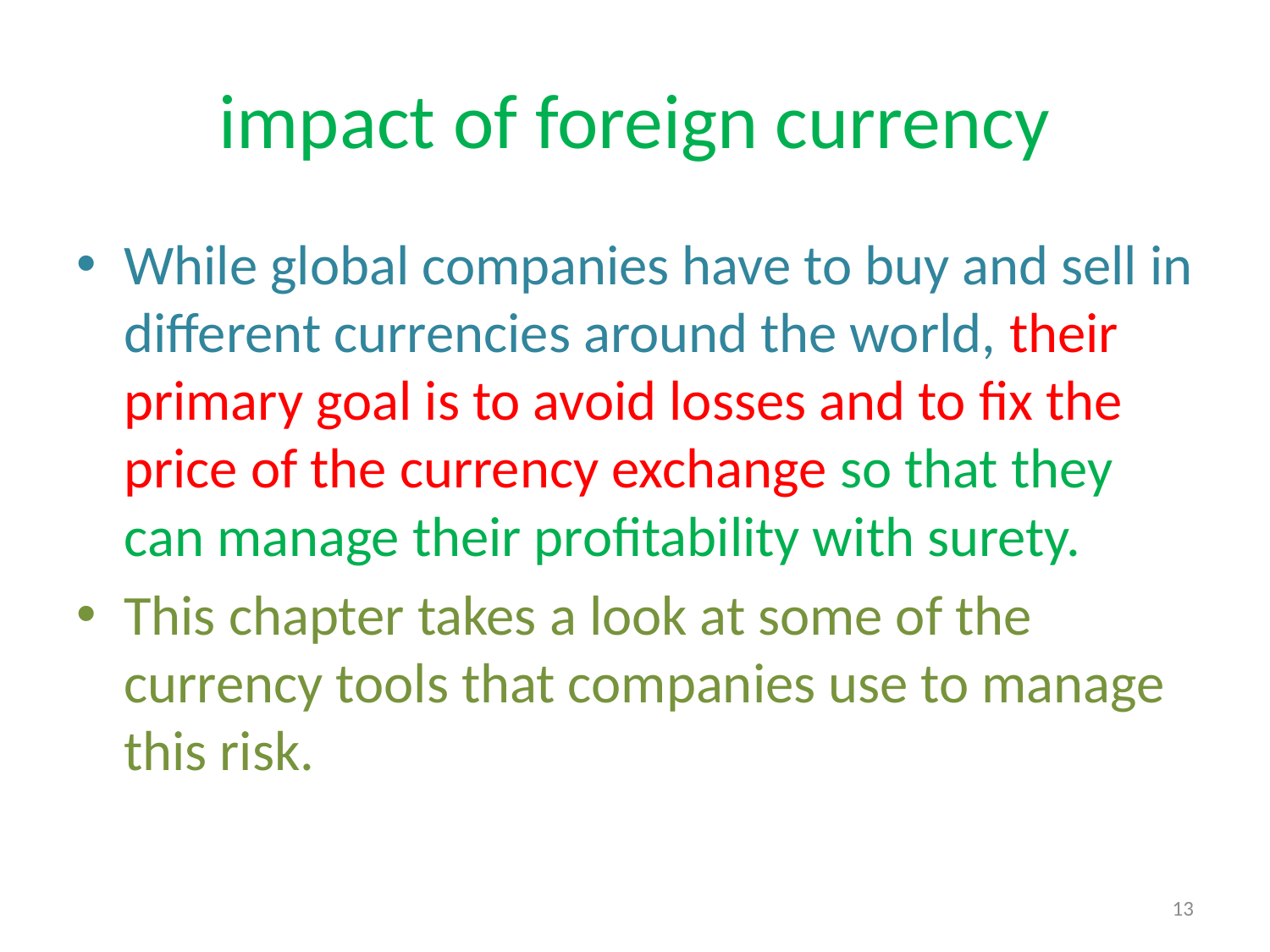

# impact of foreign currency
While global companies have to buy and sell in different currencies around the world, their primary goal is to avoid losses and to fix the price of the currency exchange so that they can manage their profitability with surety.
This chapter takes a look at some of the currency tools that companies use to manage this risk.
13